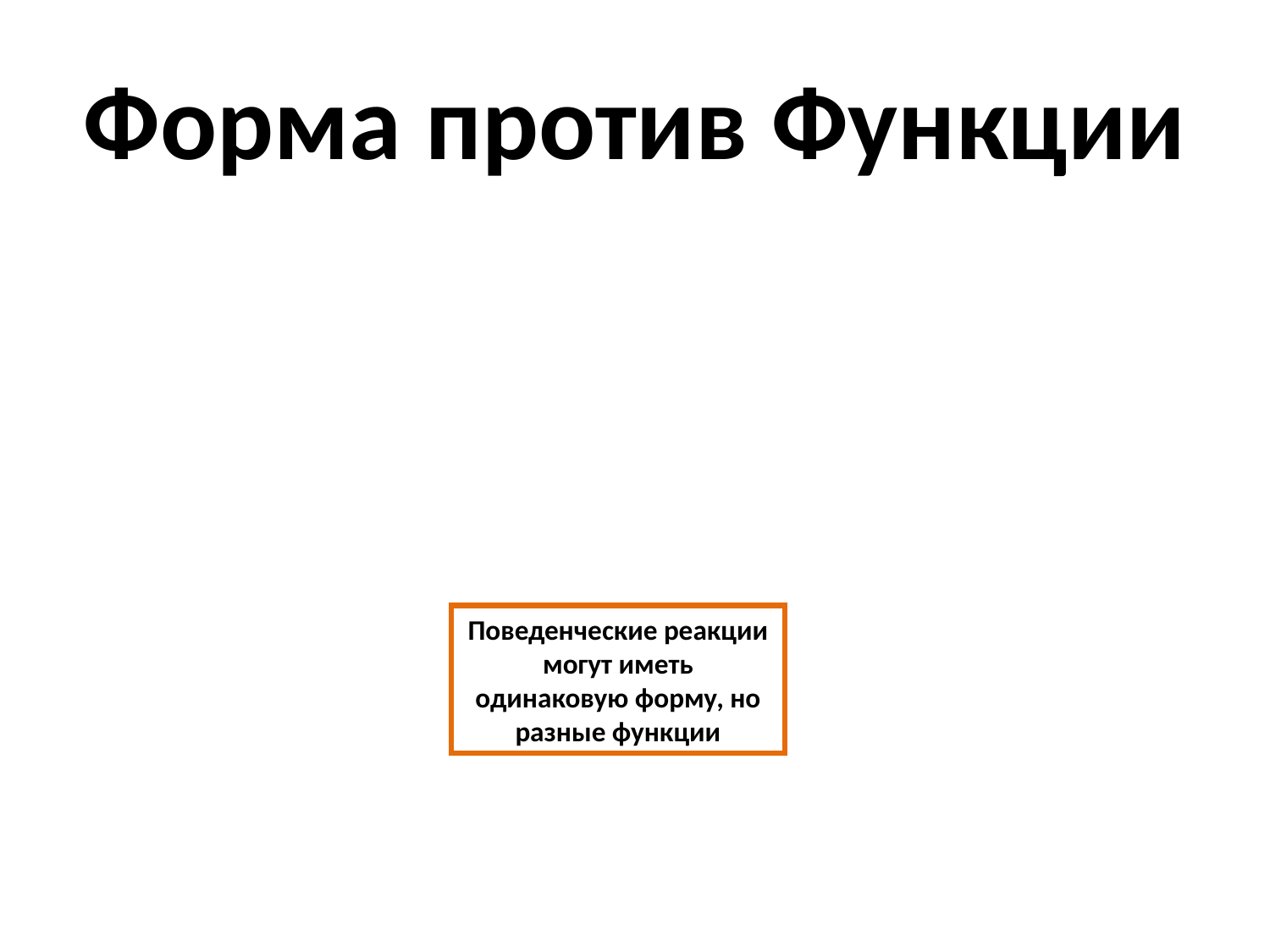

# Форма против Функции
Форма
Поведенческие реакции могут иметь одинаковую форму, но разные функции